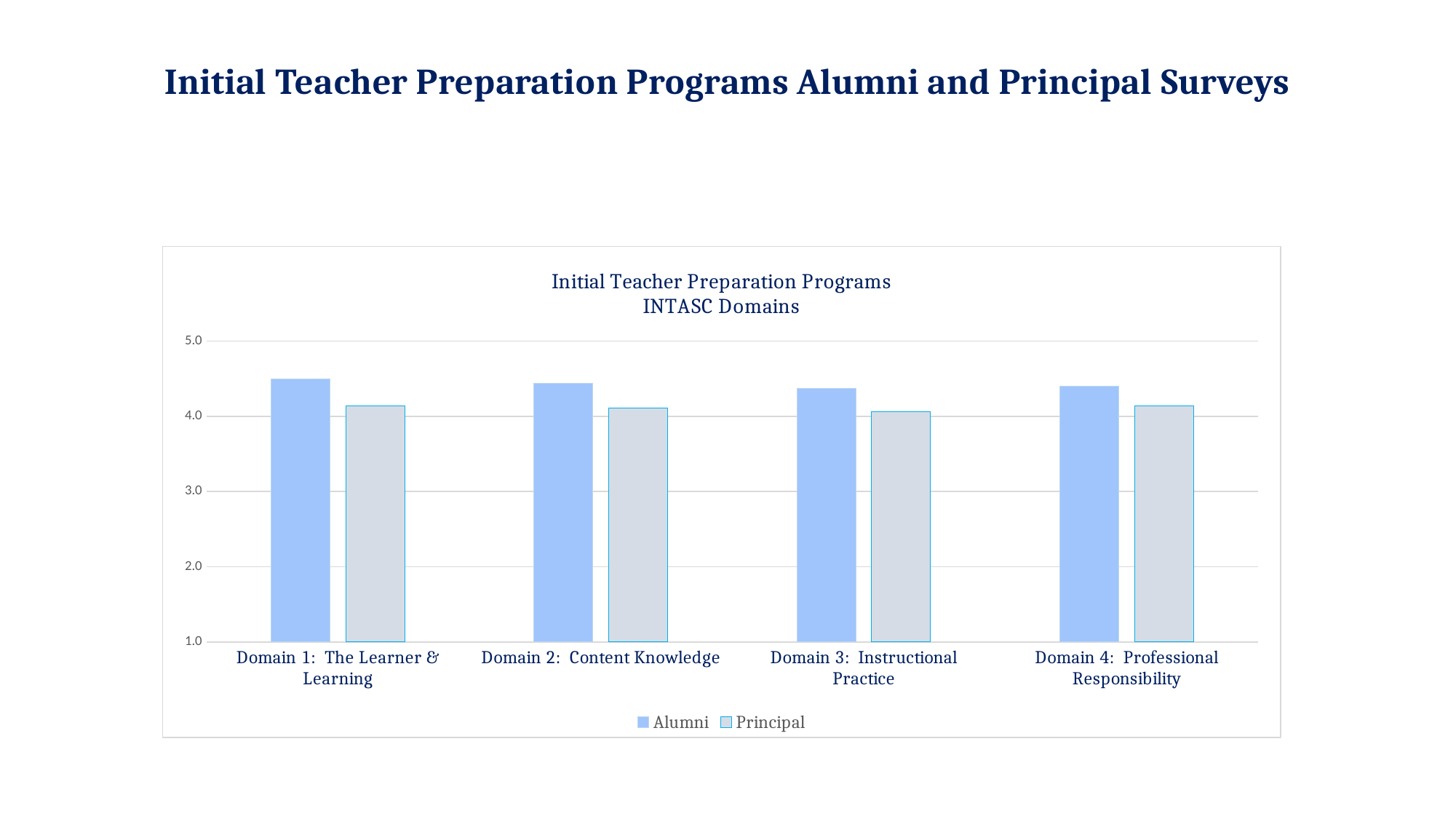

# Initial Teacher Preparation Programs Alumni and Principal Surveys

### Chart: Initial Teacher Preparation Programs
INTASC Domains

| Category | Alumni | Principal |
|---|---|---|
| Domain 1:  The Learner & Learning | 4.5 | 4.1394231 |
| Domain 2:  Content Knowledge | 4.4341085 | 4.1111111 |
| Domain 3:  Instructional Practice | 4.372093 | 4.0586538 |
| Domain 4:  Professional Responsibility | 4.3953488 | 4.1388889 |